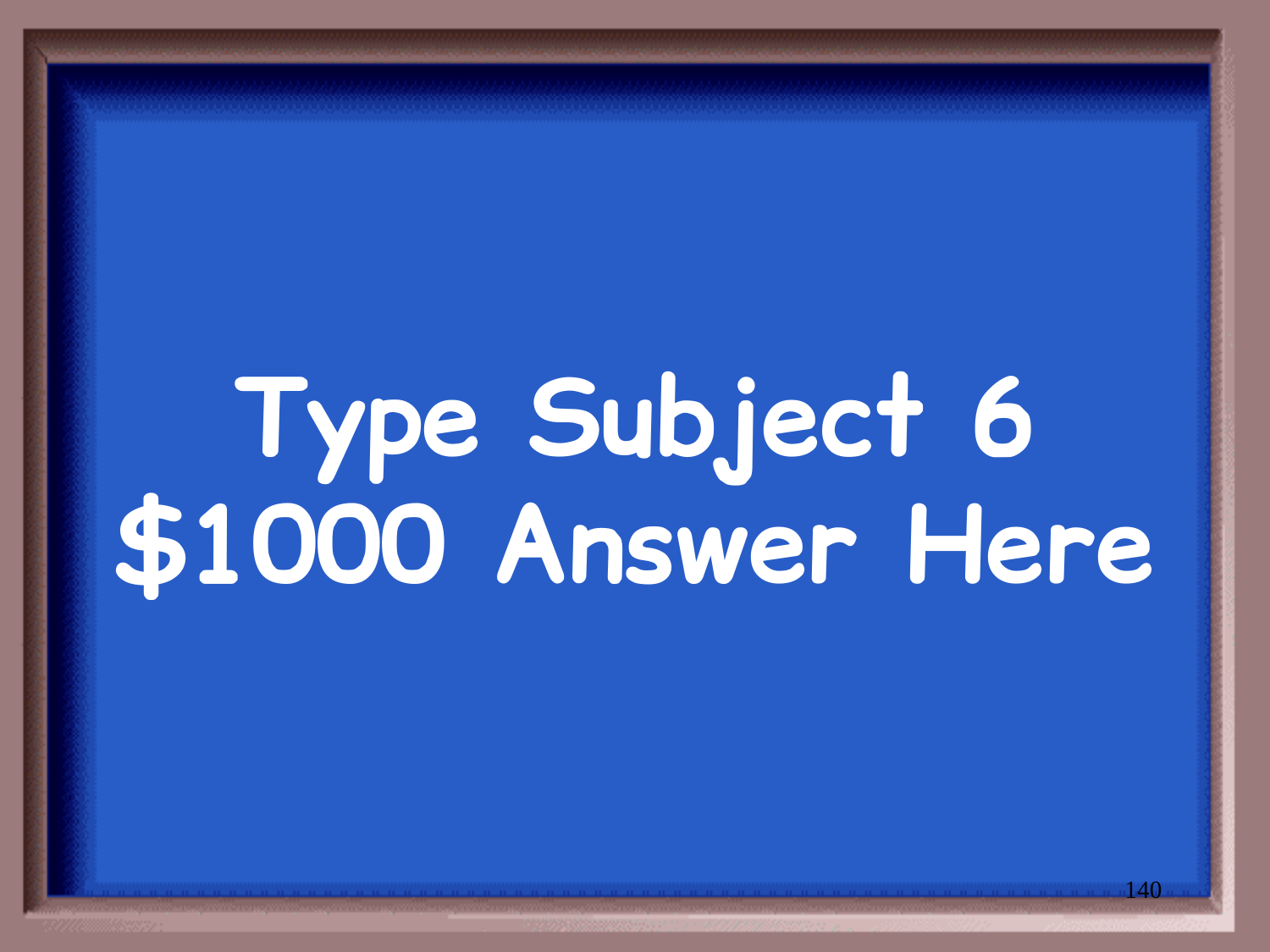

# Type Subject 6 $1000 Answer Here
140